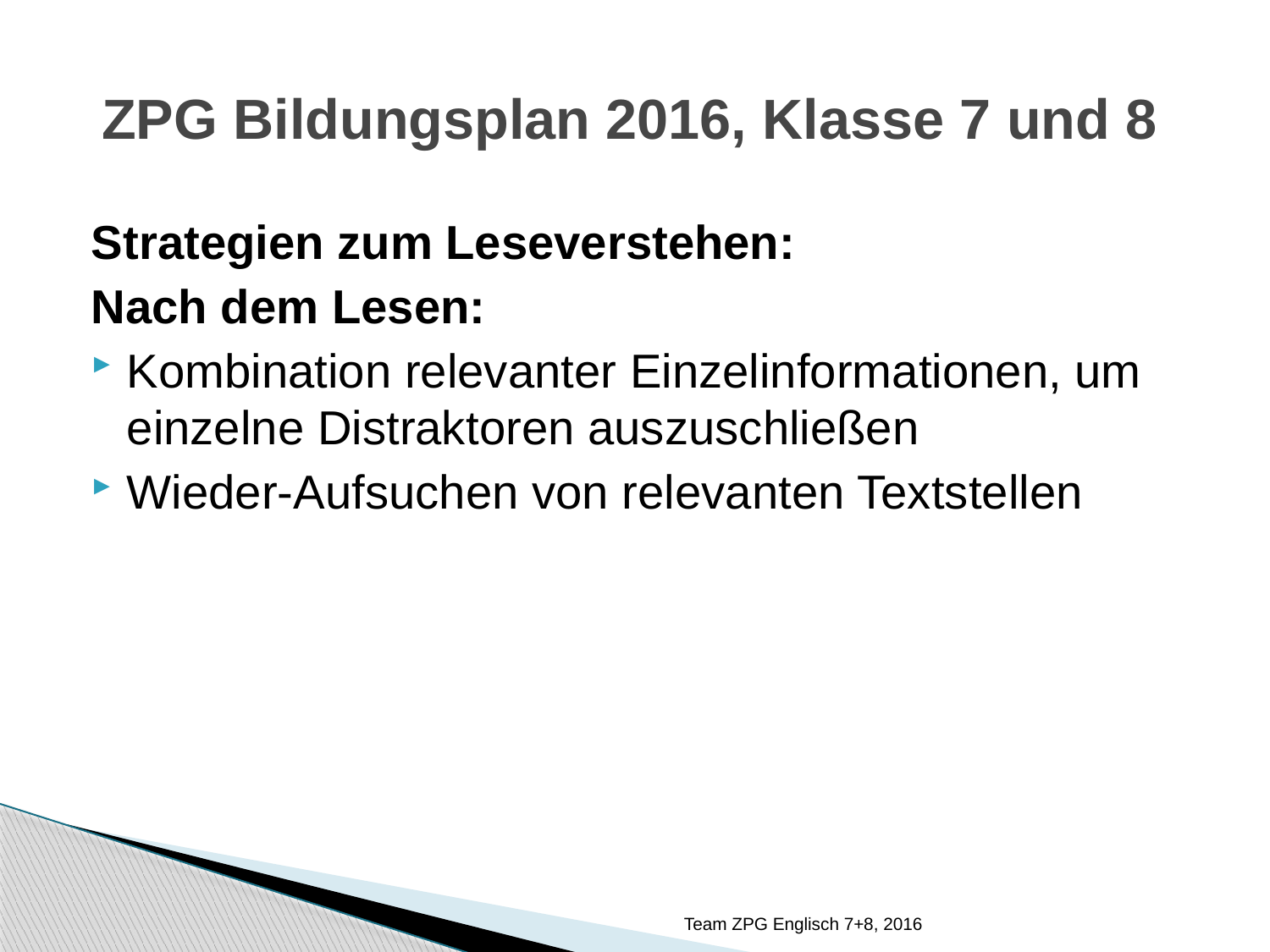

ZPG Bildungsplan 2016, Klasse 7 und 8
Strategien zum Leseverstehen:
Nach dem Lesen:
Kombination relevanter Einzelinformationen, um einzelne Distraktoren auszuschließen
Wieder-Aufsuchen von relevanten Textstellen

Team ZPG Englisch 7+8, 2016